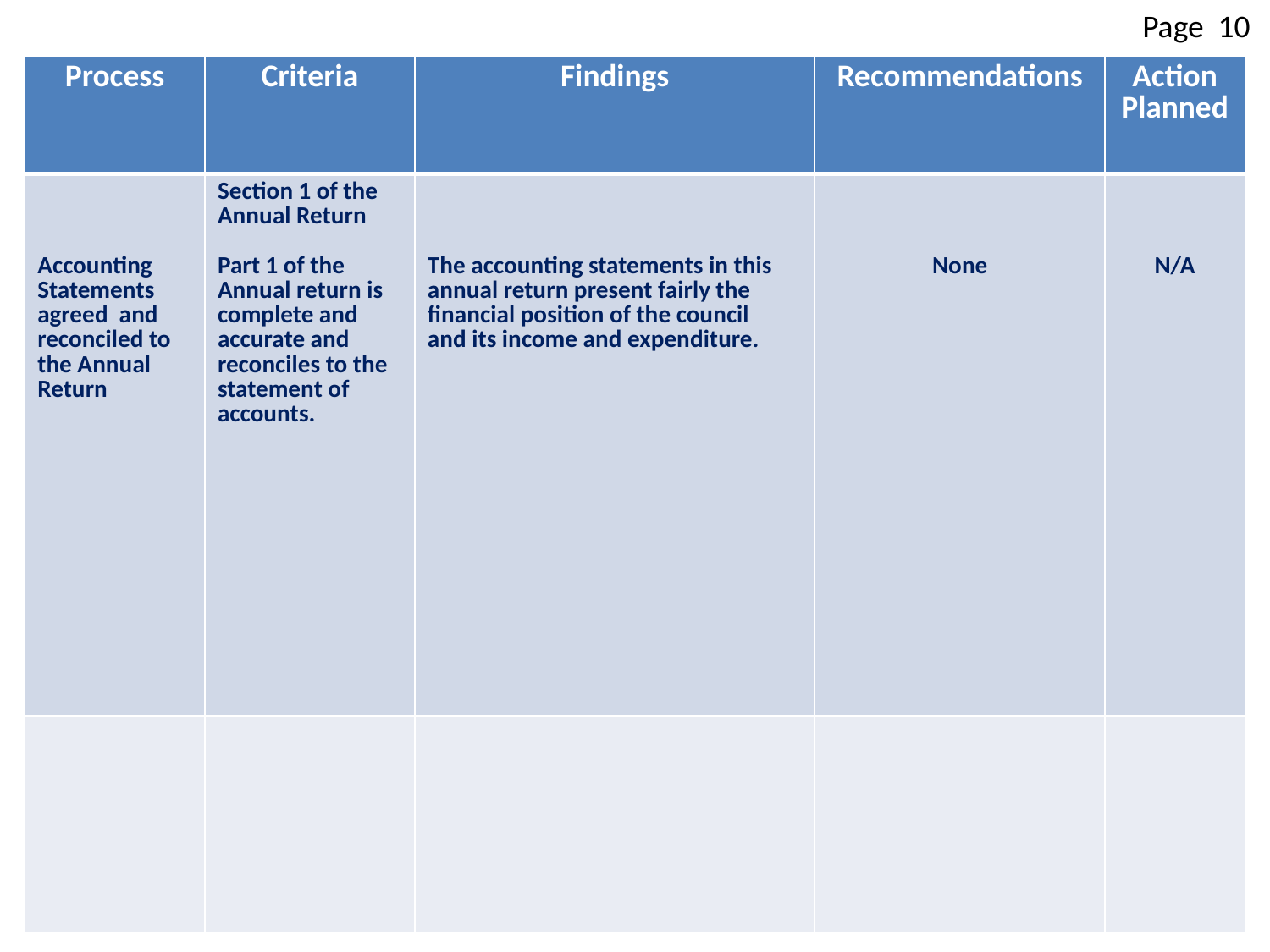

Page  10
| Process | Criteria | Findings | Recommendations | Action Planned |
| --- | --- | --- | --- | --- |
| Accounting Statements agreed and reconciled to the Annual Return | Section 1 of the Annual Return Part 1 of the Annual return is complete and accurate and reconciles to the statement of accounts. | The accounting statements in this annual return present fairly the financial position of the council and its income and expenditure. | None | N/A |
|  |  |  |  |  |